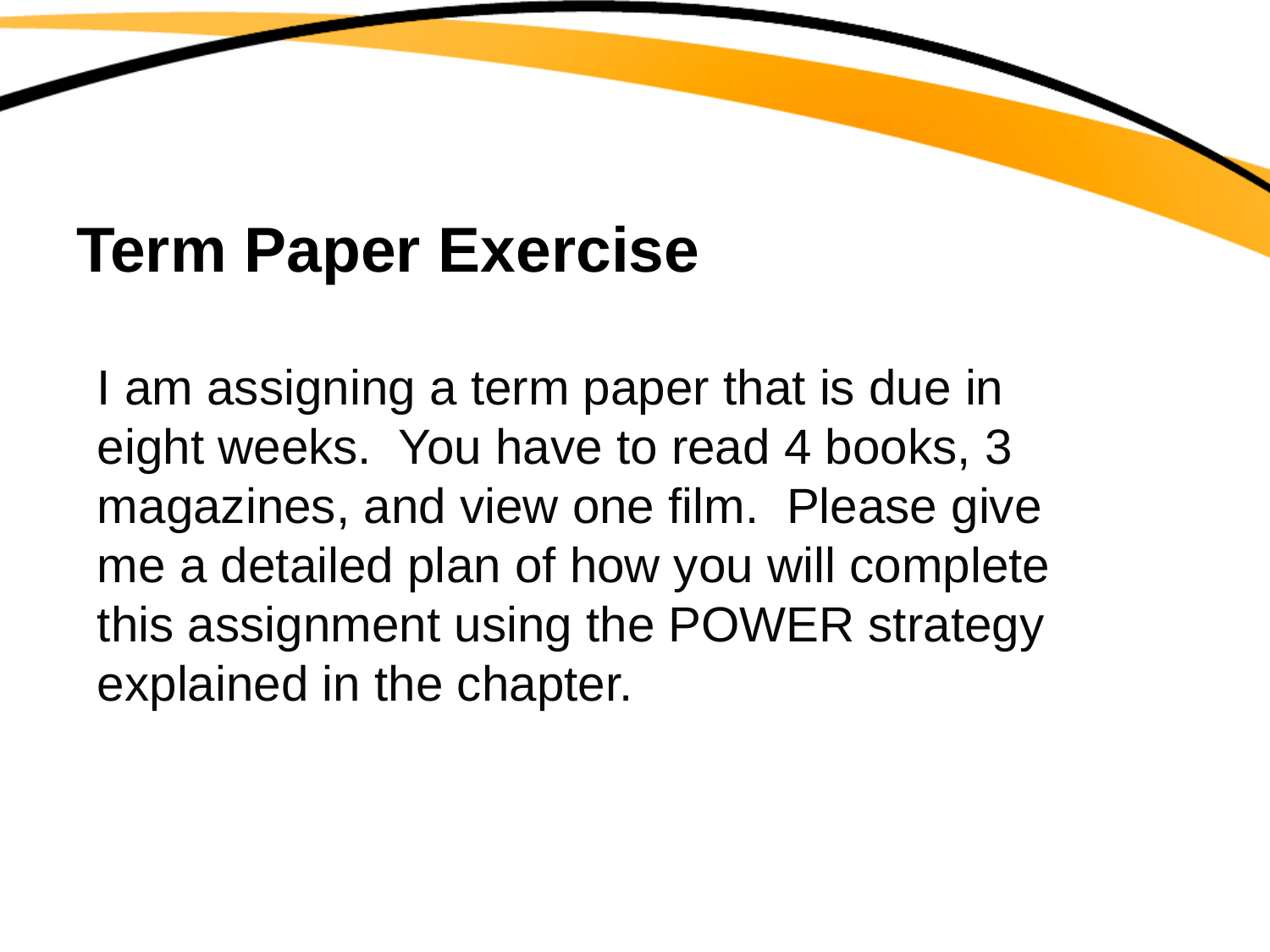

# Term Paper Exercise
I am assigning a term paper that is due in eight weeks.  You have to read 4 books, 3 magazines, and view one film.  Please give me a detailed plan of how you will complete this assignment using the POWER strategy explained in the chapter.